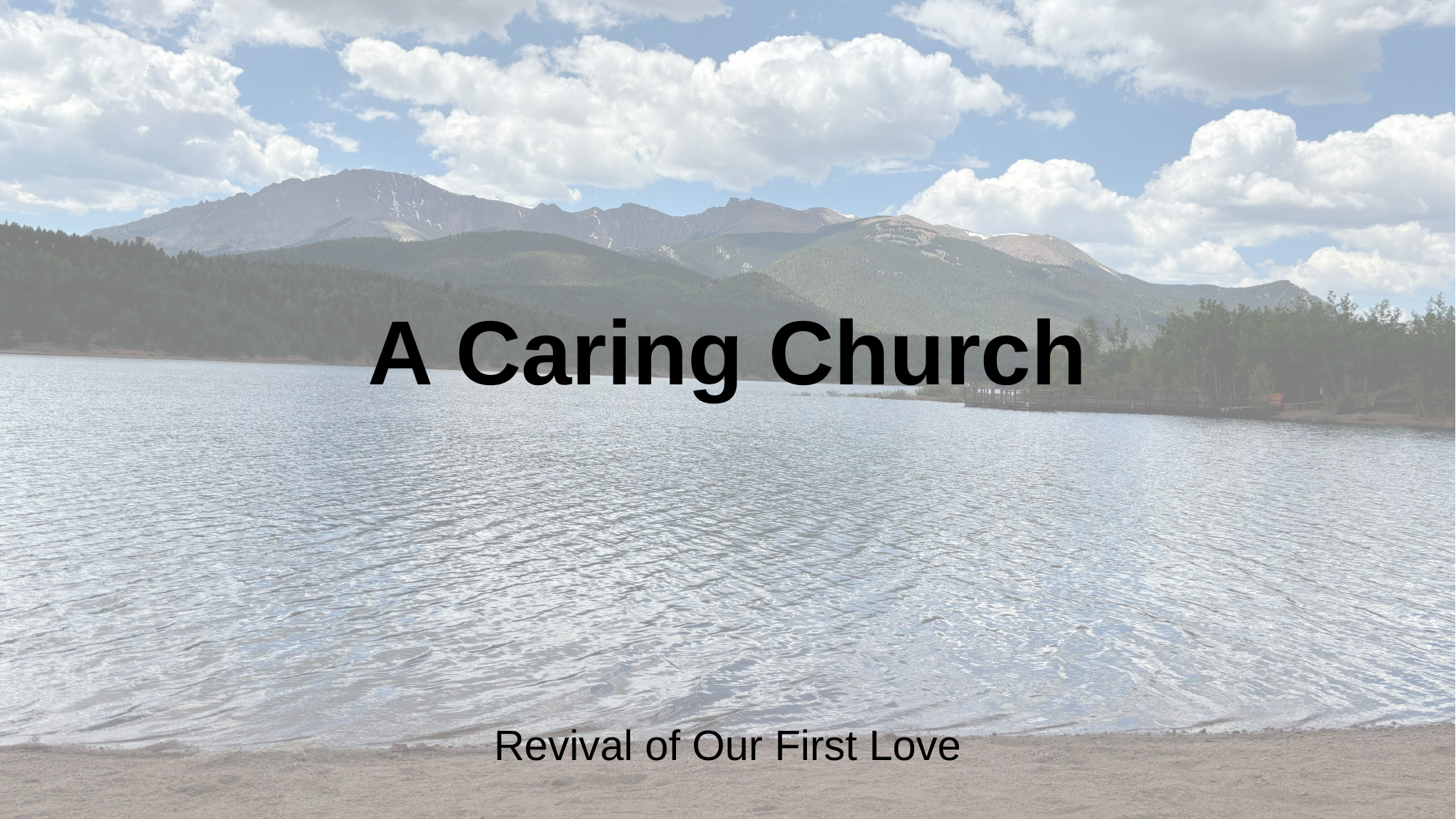

A Caring Church
Revival of Our First Love